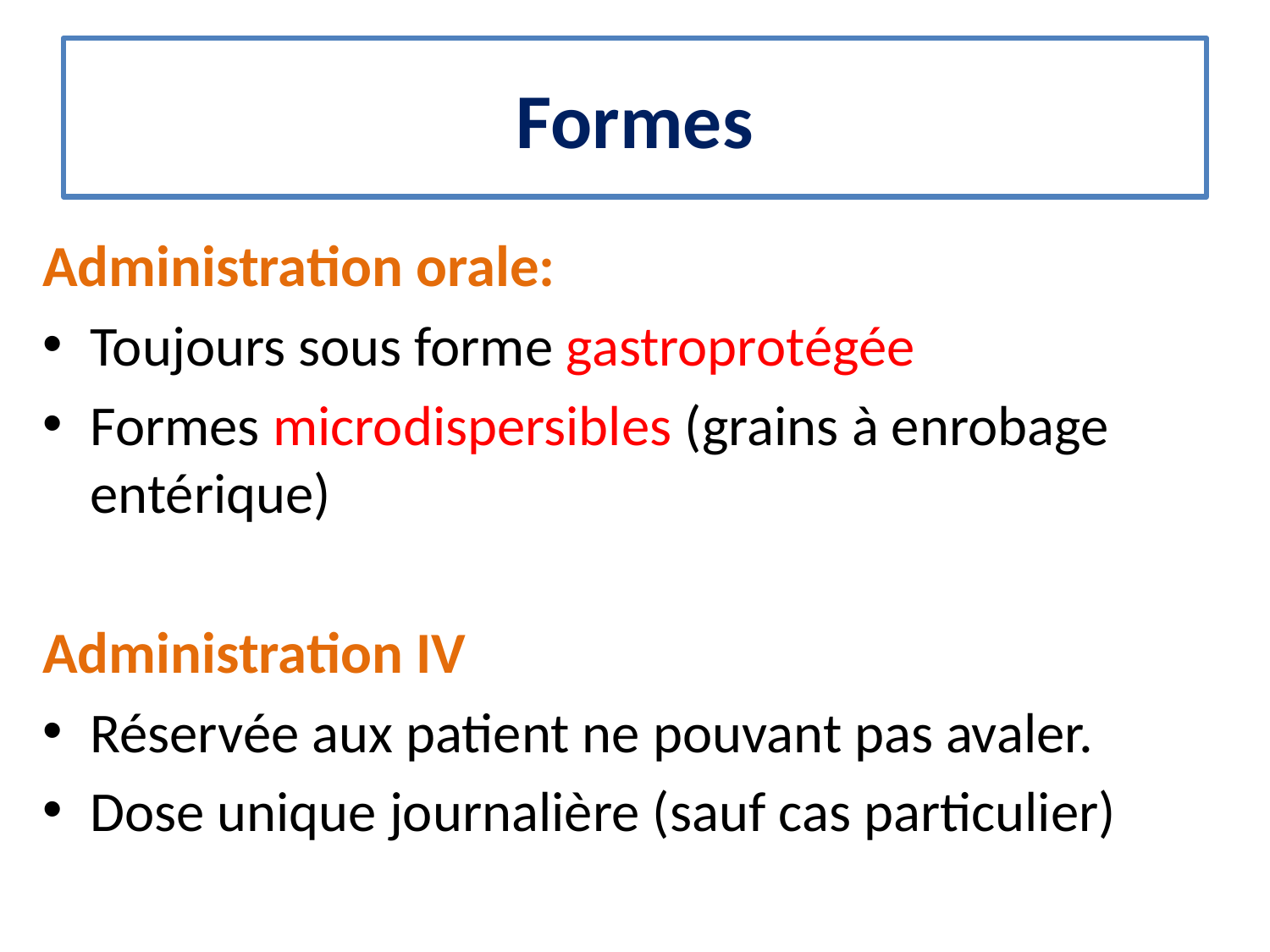

# Formes
Administration orale:
Toujours sous forme gastroprotégée
Formes microdispersibles (grains à enrobage entérique)

Administration IV
Réservée aux patient ne pouvant pas avaler.
Dose unique journalière (sauf cas particulier)